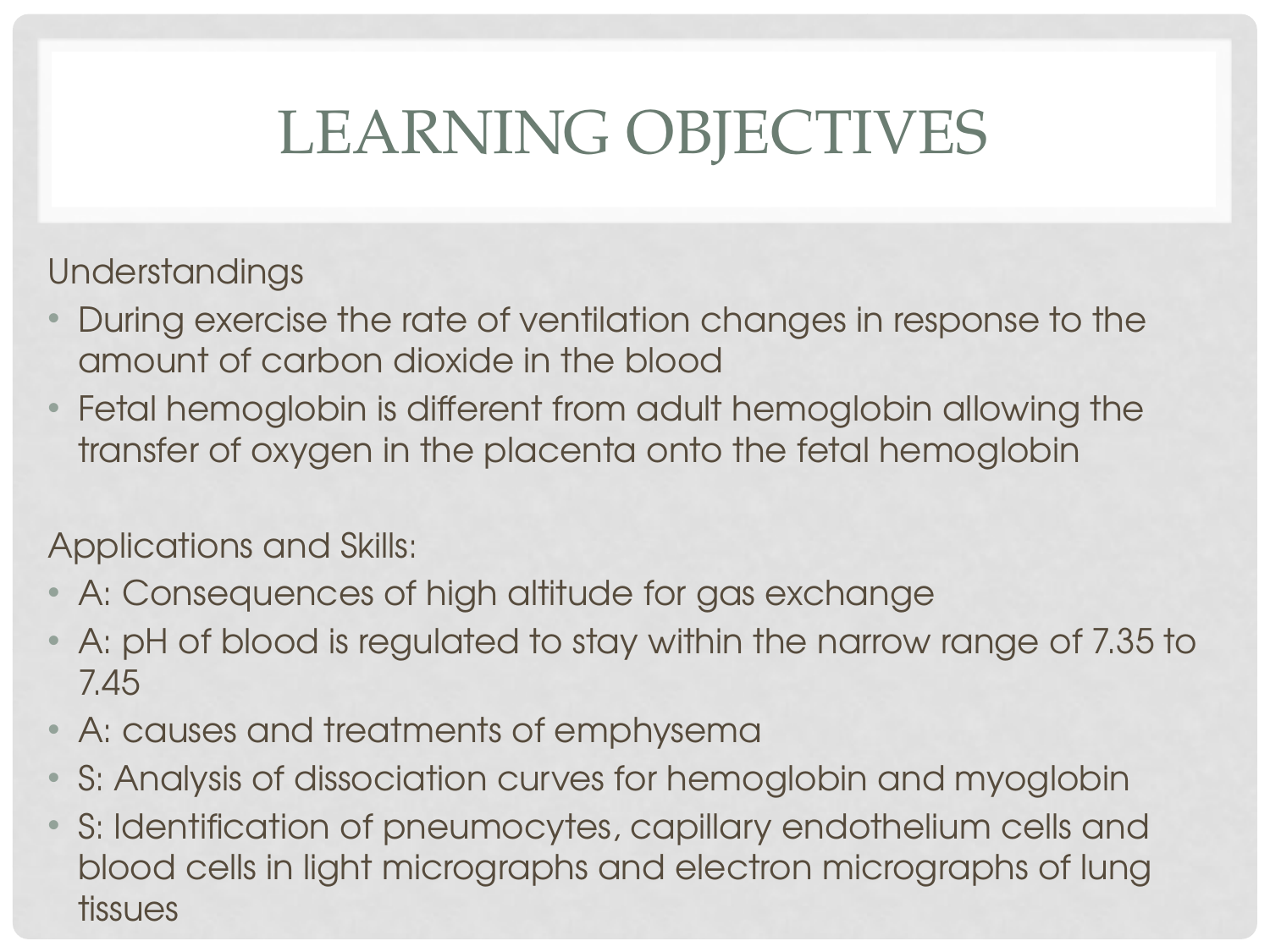

# Learning objectives
Understandings
During exercise the rate of ventilation changes in response to the amount of carbon dioxide in the blood
Fetal hemoglobin is different from adult hemoglobin allowing the transfer of oxygen in the placenta onto the fetal hemoglobin

Applications and Skills:
A: Consequences of high altitude for gas exchange
A: pH of blood is regulated to stay within the narrow range of 7.35 to 7.45
A: causes and treatments of emphysema
S: Analysis of dissociation curves for hemoglobin and myoglobin
S: Identification of pneumocytes, capillary endothelium cells and blood cells in light micrographs and electron micrographs of lung tissues